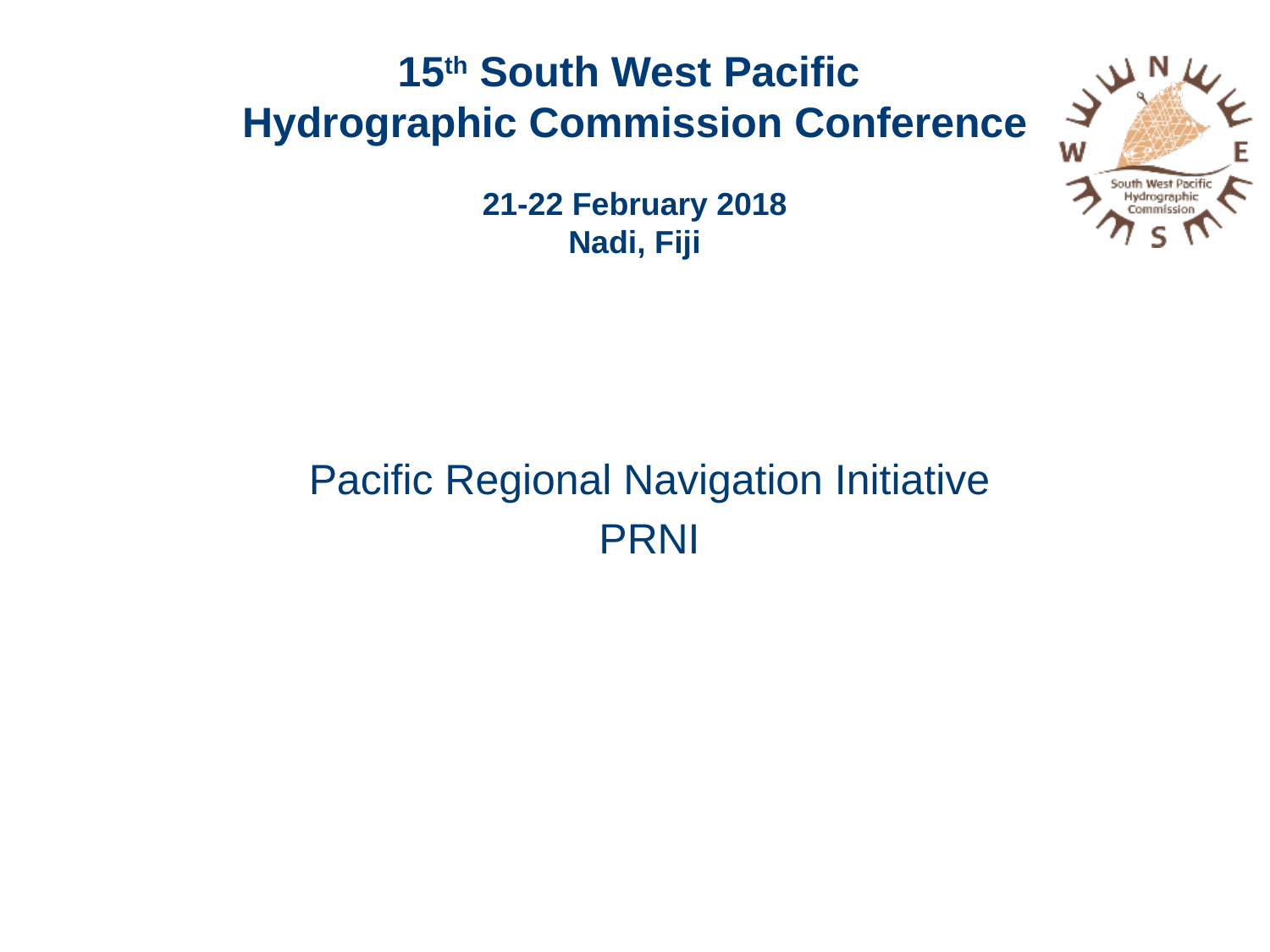

# 15th South West Pacific Hydrographic Commission Conference 21-22 February 2018 Nadi, Fiji
Pacific Regional Navigation Initiative
PRNI